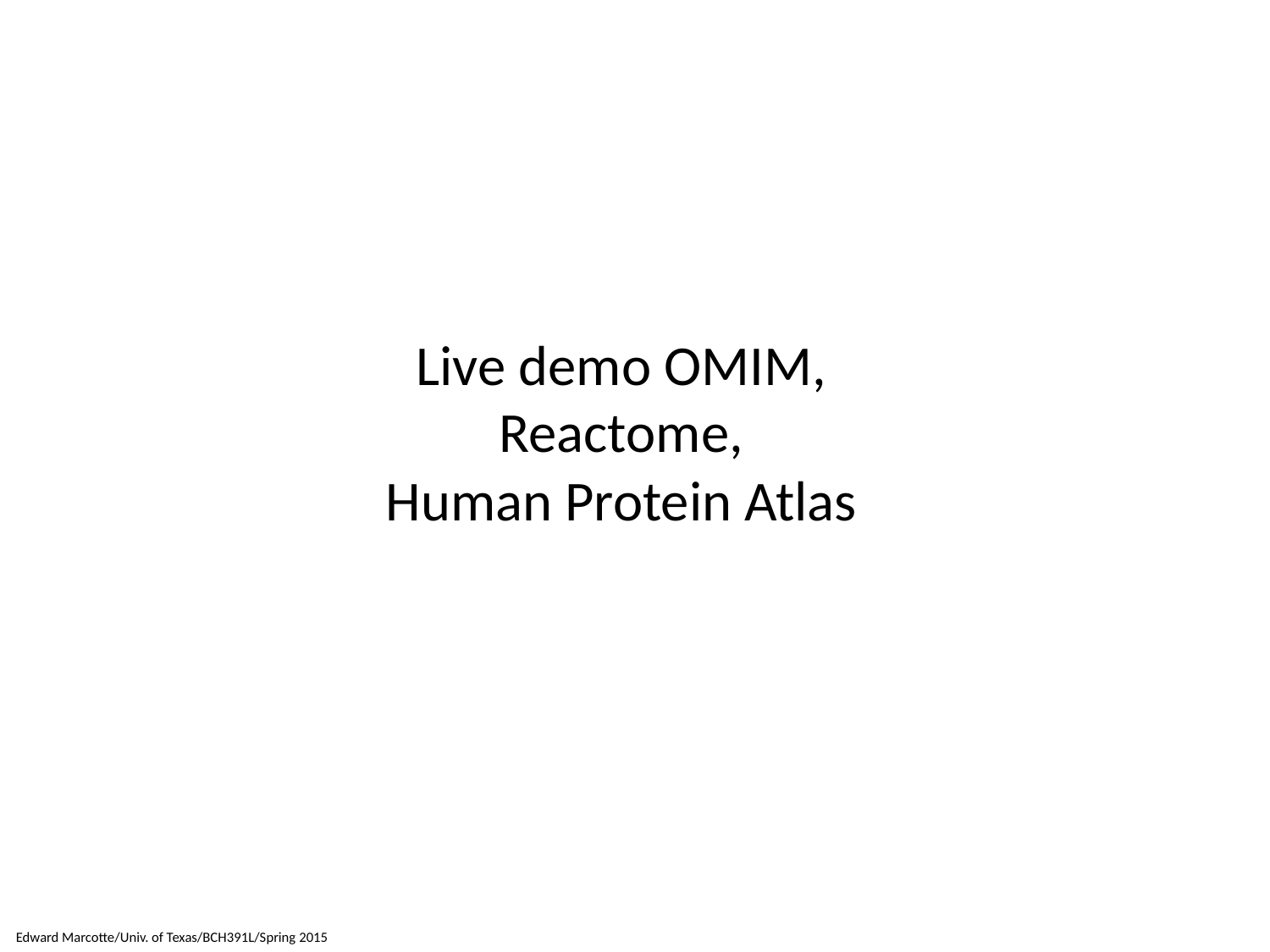

Live demo OMIM,
Reactome,
Human Protein Atlas
Edward Marcotte/Univ. of Texas/BCH391L/Spring 2015